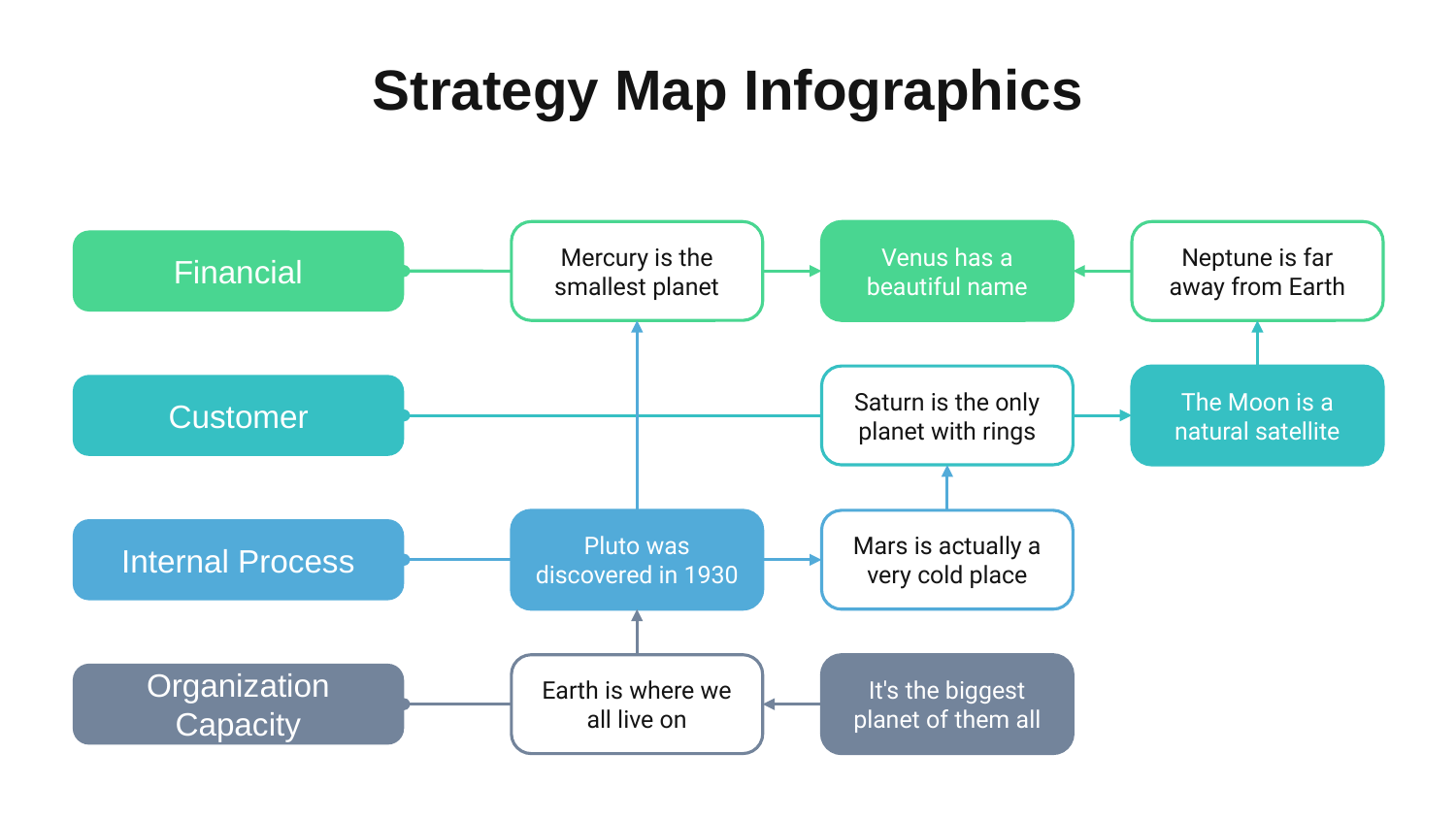

# Strategy Map Infographics
Mercury is the smallest planet
Venus has a beautiful name
Neptune is far away from Earth
Financial
Saturn is the only planet with rings
The Moon is a natural satellite
Customer
Pluto was discovered in 1930
Mars is actually a very cold place
Internal Process
Earth is where we all live on
It's the biggest planet of them all
Organization Capacity